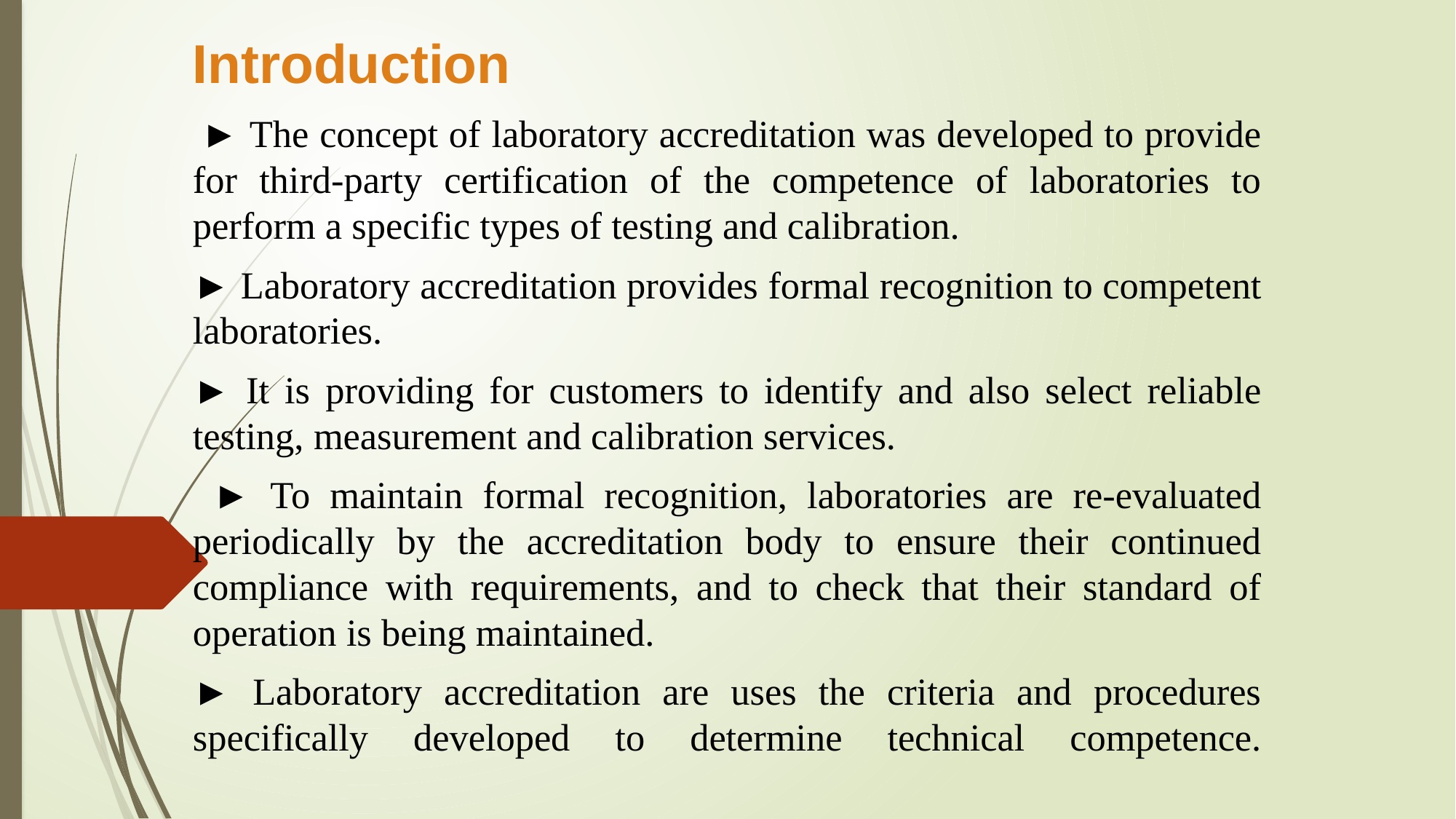

# Introduction
 ► The concept of laboratory accreditation was developed to provide for third-party certification of the competence of laboratories to perform a specific types of testing and calibration.
► Laboratory accreditation provides formal recognition to competent laboratories.
► It is providing for customers to identify and also select reliable testing, measurement and calibration services.
 ► To maintain formal recognition, laboratories are re-evaluated periodically by the accreditation body to ensure their continued compliance with requirements, and to check that their standard of operation is being maintained.
► Laboratory accreditation are uses the criteria and procedures specifically developed to determine technical competence.